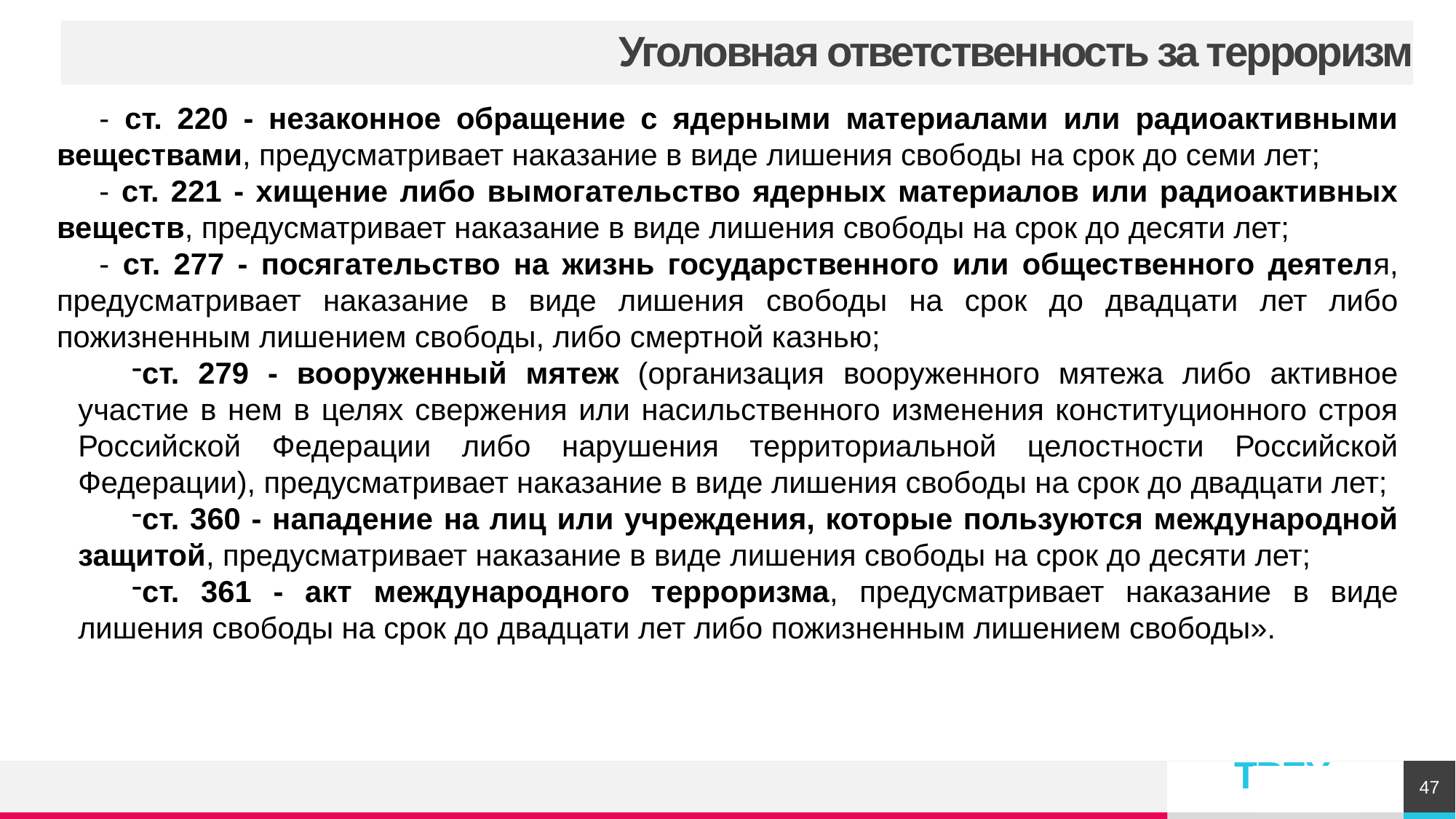

# Уголовная ответственность за терроризм
- ст. 220 - незаконное обращение с ядерными материалами или радиоактивными веществами, предусматривает наказание в виде лишения свободы на срок до семи лет;
- ст. 221 - хищение либо вымогательство ядерных материалов или радиоактивных веществ, предусматривает наказание в виде лишения свободы на срок до десяти лет;
- ст. 277 - посягательство на жизнь государственного или общественного деятеля, предусматривает наказание в виде лишения свободы на срок до двадцати лет либо пожизненным лишением свободы, либо смертной казнью;
ст. 279 - вооруженный мятеж (организация вооруженного мятежа либо активное участие в нем в целях свержения или насильственного изменения конституционного строя Российской Федерации либо нарушения территориальной целостности Российской Федерации), предусматривает наказание в виде лишения свободы на срок до двадцати лет;
ст. 360 - нападение на лиц или учреждения, которые пользуются международной защитой, предусматривает наказание в виде лишения свободы на срок до десяти лет;
ст. 361 - акт международного терроризма, предусматривает наказание в виде лишения свободы на срок до двадцати лет либо пожизненным лишением свободы».

47